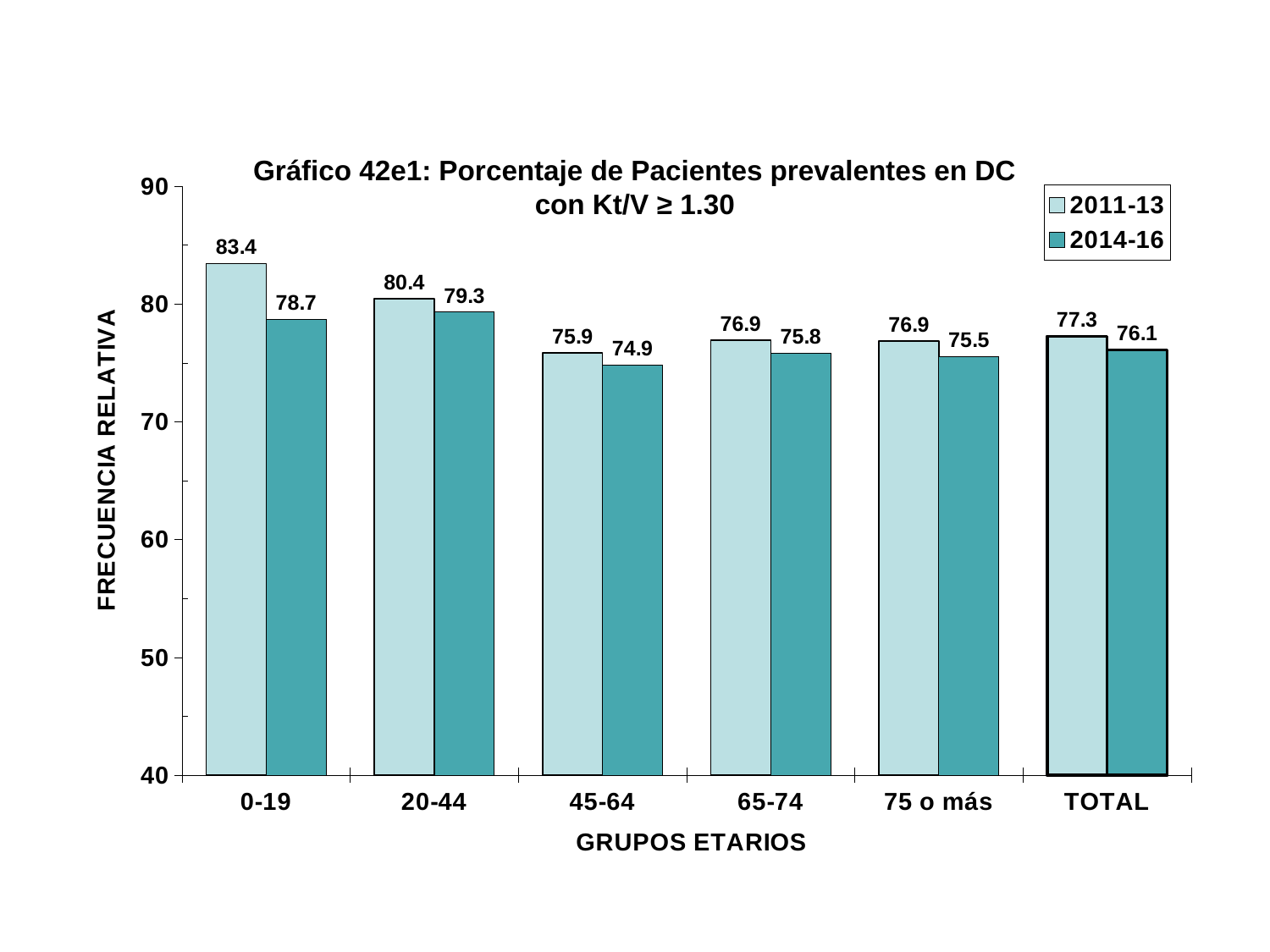

### Chart

| Category | 2011-13 | 2014-16 |
|---|---|---|
| 0-19 | 83.44 | 78.7037 |
| 20-44 | 80.441 | 79.3263 |
| 45-64 | 75.857 | 74.8518 |
| 65-74 | 76.92 | 75.8458 |
| 75 o más | 76.884 | 75.5368 |
| TOTAL | 77.264 | 76.1052 |
Gráfico 42e1: Porcentaje de Pacientes prevalentes en DC con Kt/V ≥ 1.30